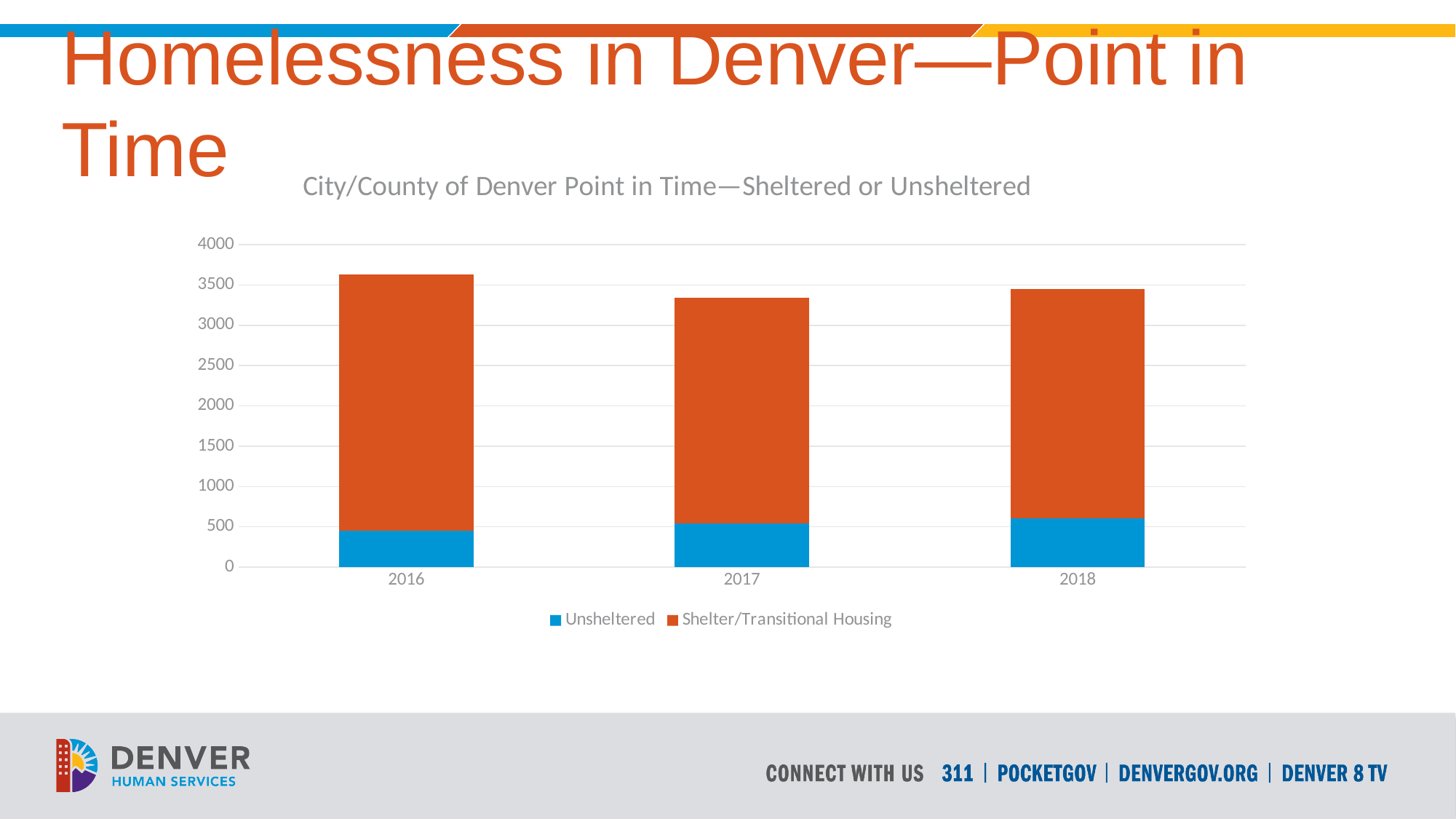

# Homelessness in Denver—Point in Time

### Chart: City/County of Denver Point in Time—Sheltered or Unsheltered

| Category | Unsheltered | Shelter/Transitional Housing |
|---|---|---|
| 2016 | 449.0 | 3182.0 |
| 2017 | 544.0 | 2792.0 |
| 2018 | 609.0 | 2836.0 |